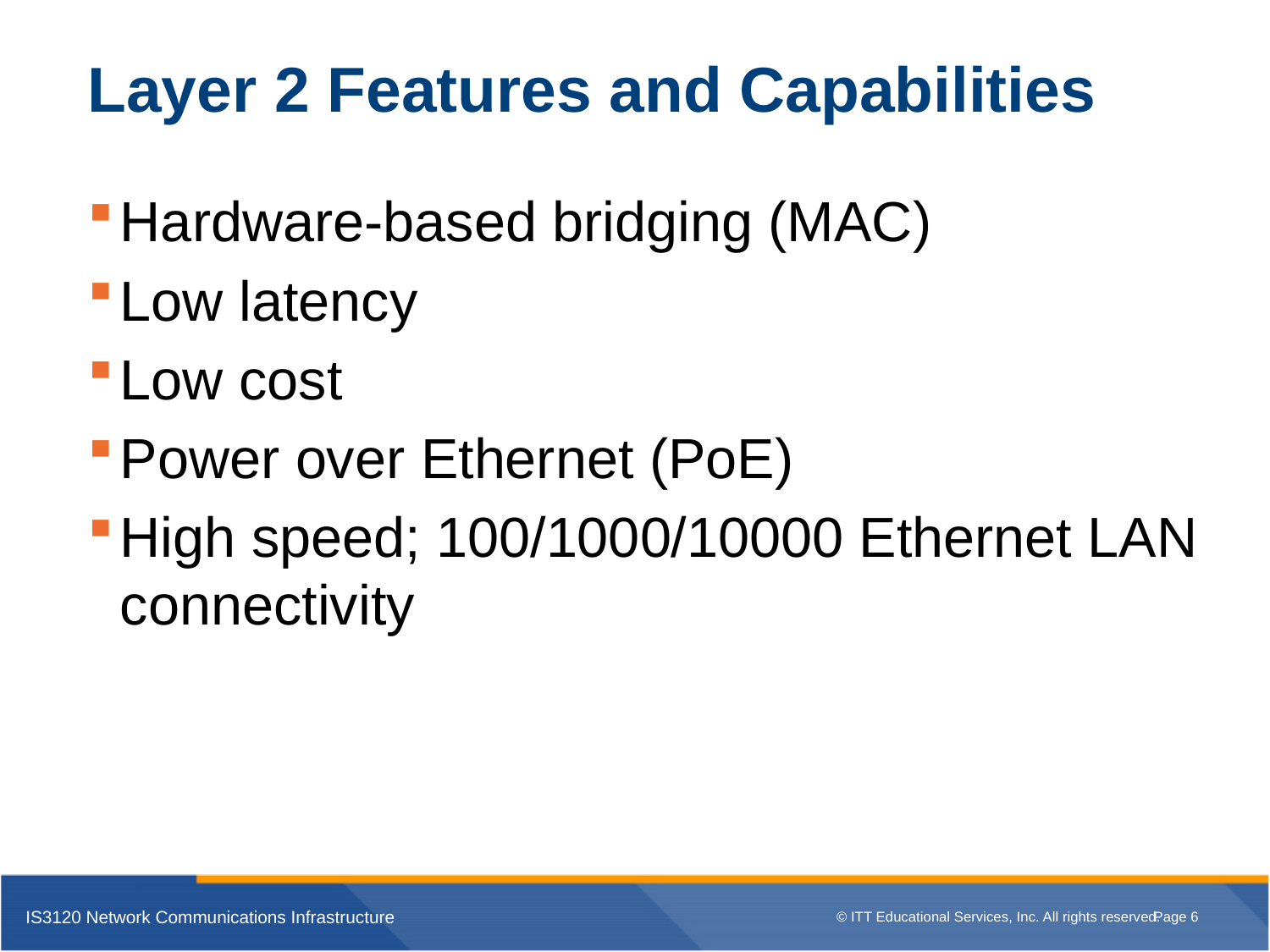

# Layer 2 Features and Capabilities
Hardware-based bridging (MAC)
Low latency
Low cost
Power over Ethernet (PoE)
High speed; 100/1000/10000 Ethernet LAN connectivity